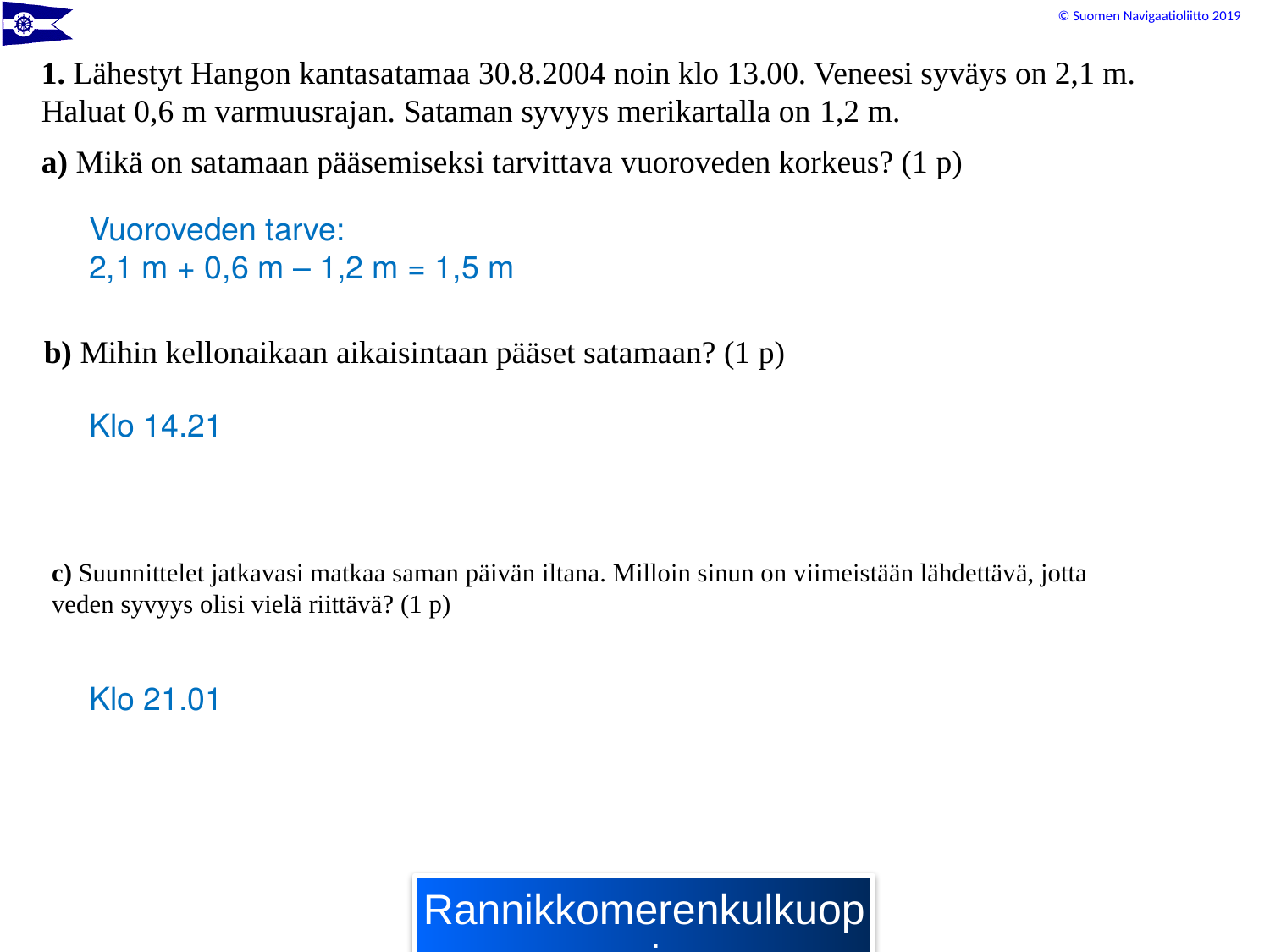

1. Lähestyt Hangon kantasatamaa 30.8.2004 noin klo 13.00. Veneesi syväys on 2,1 m. Haluat 0,6 m varmuusrajan. Sataman syvyys merikartalla on 1,2 m.
a) Mikä on satamaan pääsemiseksi tarvittava vuoroveden korkeus? (1 p)

Vuoroveden tarve:
2,1 m + 0,6 m – 1,2 m = 1,5 m
b) Mihin kellonaikaan aikaisintaan pääset satamaan? (1 p)

Klo 14.21
c) Suunnittelet jatkavasi matkaa saman päivän iltana. Milloin sinun on viimeistään lähdettävä, jotta veden syvyys olisi vielä riittävä? (1 p)

Klo 21.01